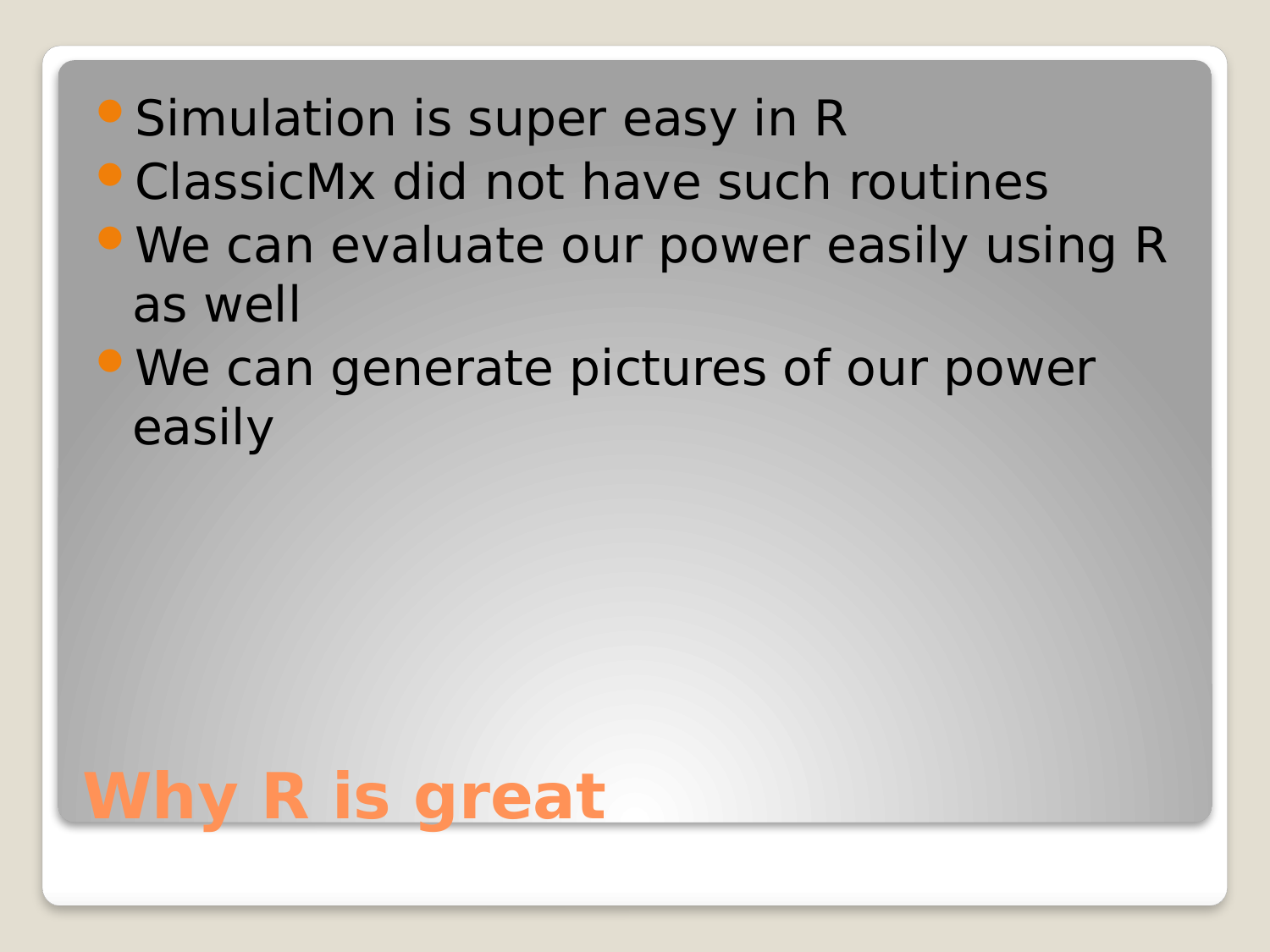

Simulation is super easy in R
ClassicMx did not have such routines
We can evaluate our power easily using R as well
We can generate pictures of our power easily

# Why R is great